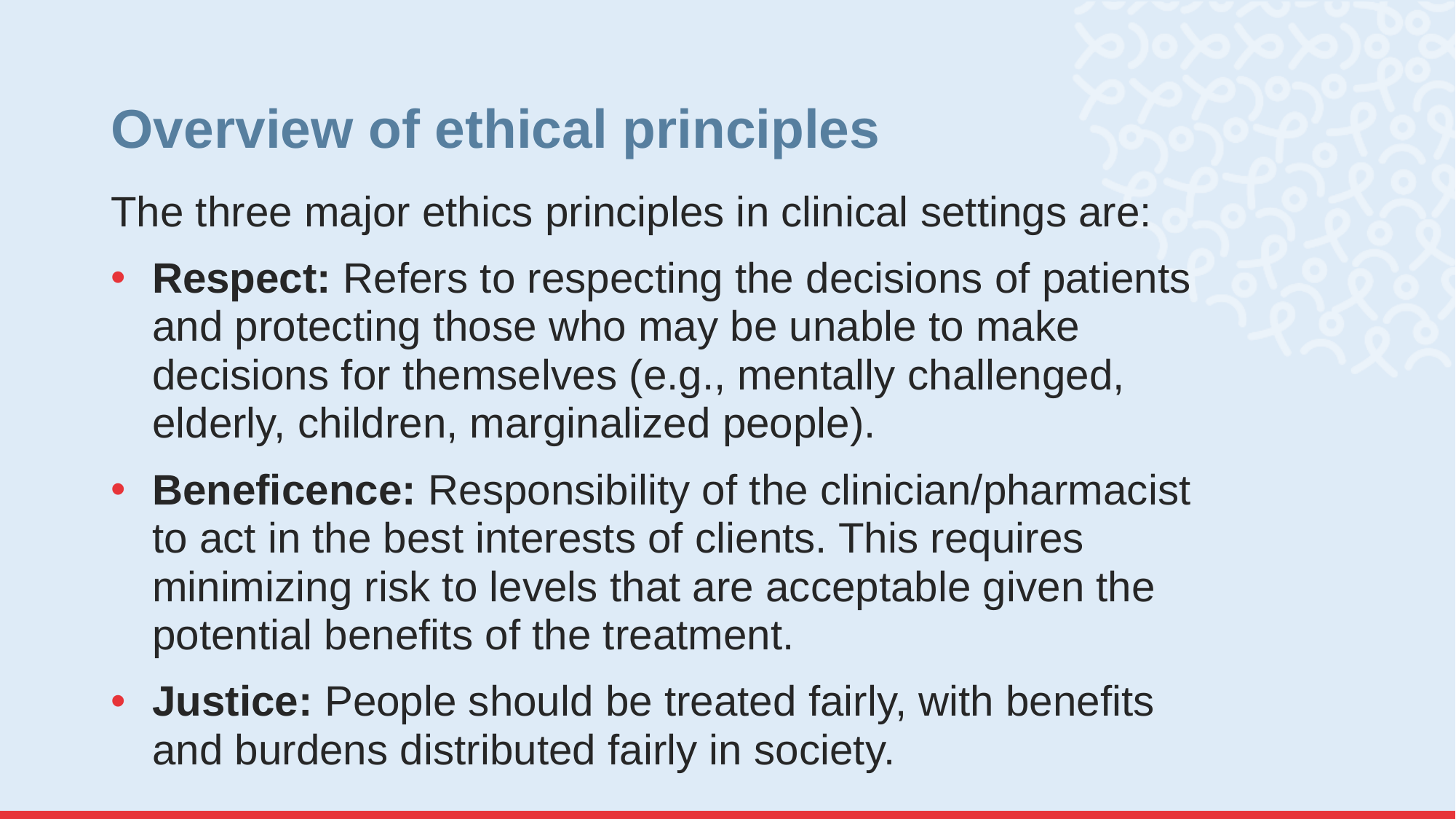

# Overview of ethical principles
The three major ethics principles in clinical settings are:
Respect: Refers to respecting the decisions of patients and protecting those who may be unable to make decisions for themselves (e.g., mentally challenged, elderly, children, marginalized people).
Beneficence: Responsibility of the clinician/pharmacist to act in the best interests of clients. This requires minimizing risk to levels that are acceptable given the potential benefits of the treatment.
Justice: People should be treated fairly, with benefits and burdens distributed fairly in society.